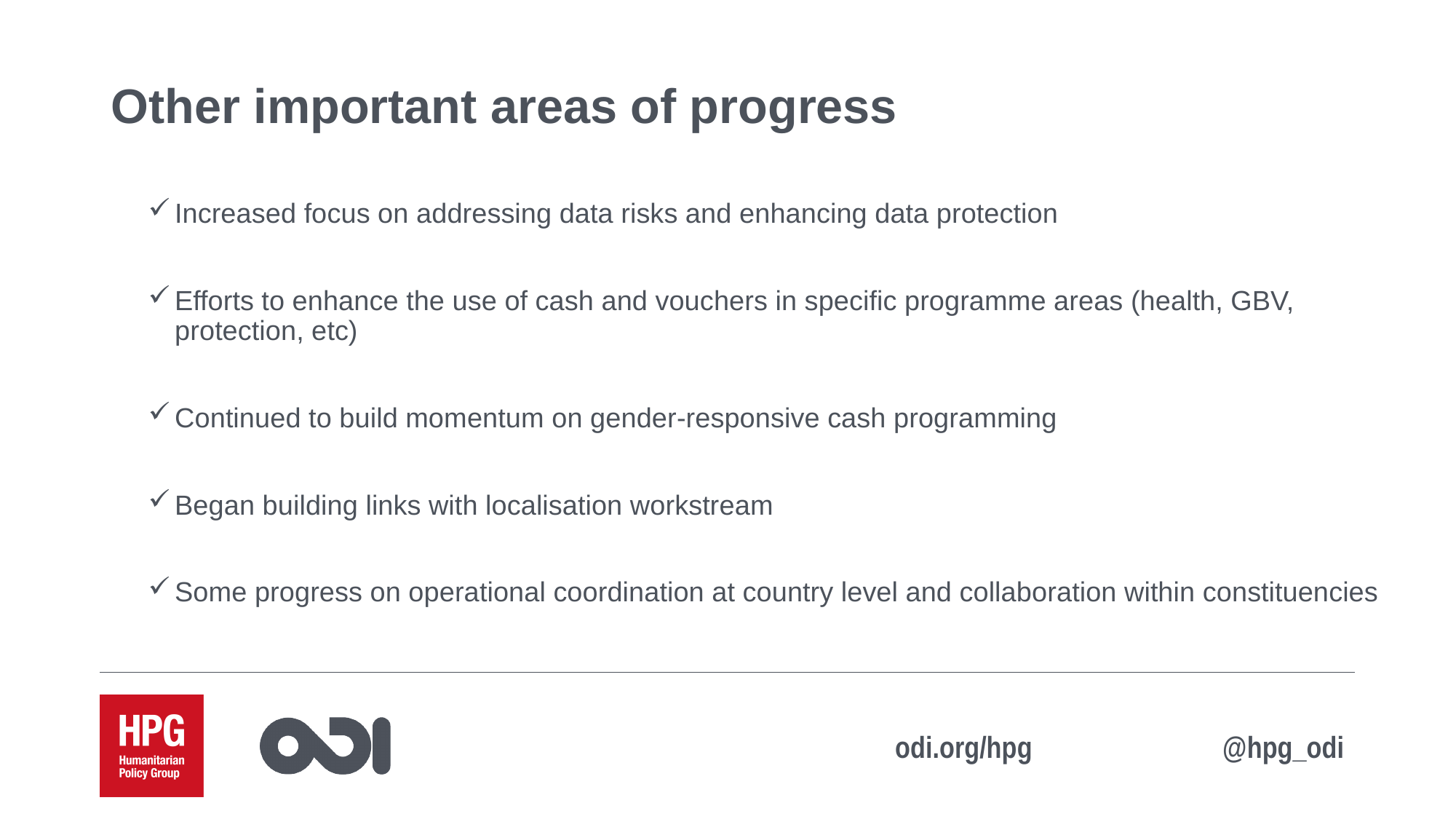

# Other important areas of progress
Increased focus on addressing data risks and enhancing data protection

Efforts to enhance the use of cash and vouchers in specific programme areas (health, GBV, protection, etc)

Continued to build momentum on gender-responsive cash programming

Began building links with localisation workstream

Some progress on operational coordination at country level and collaboration within constituencies